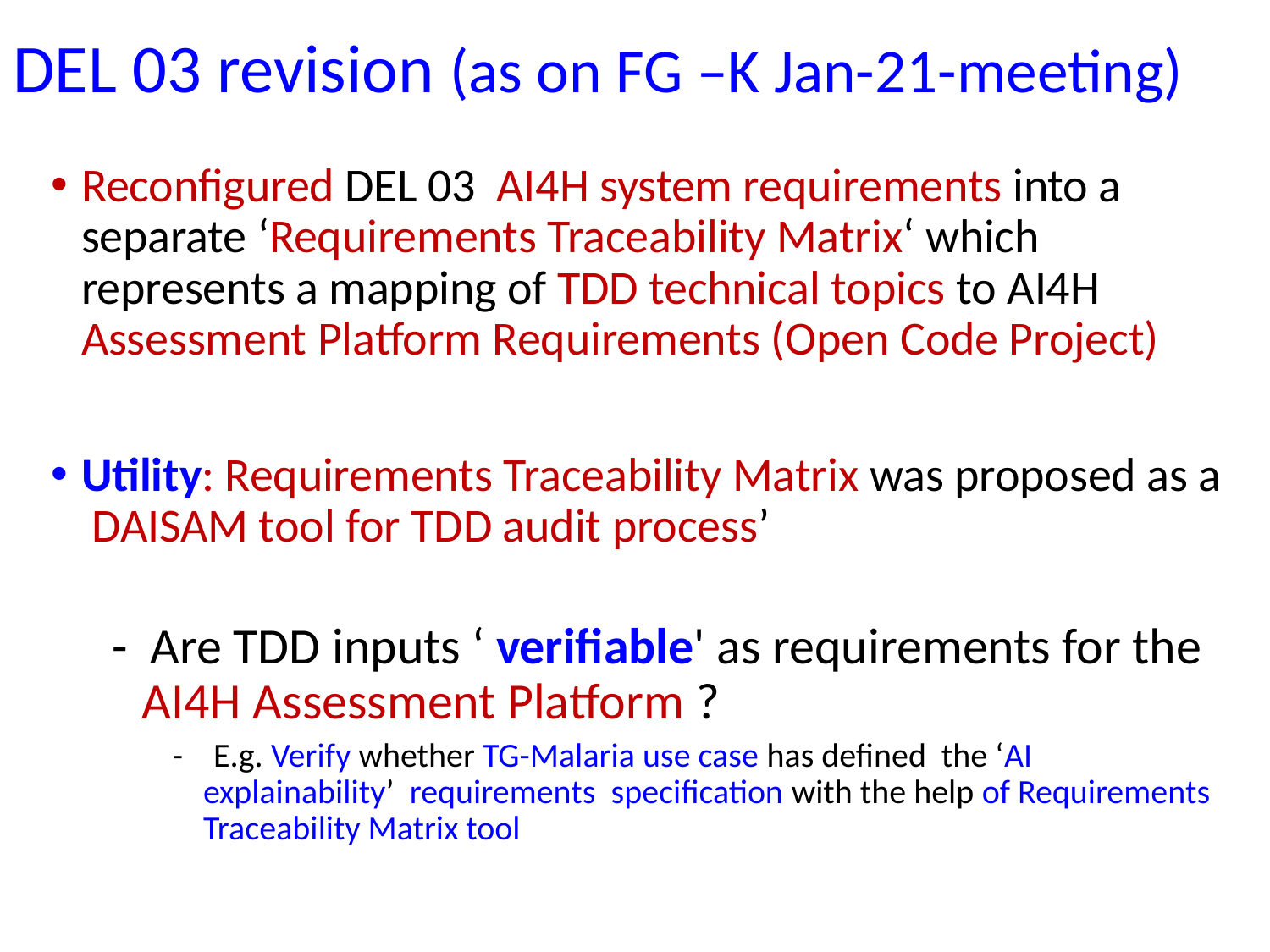

# DEL 03 revision (as on FG –K Jan-21-meeting)

Reconfigured DEL 03  AI4H system requirements into a separate ‘Requirements Traceability Matrix‘ which represents a mapping of TDD technical topics to AI4H Assessment Platform Requirements (Open Code Project)

Utility: Requirements Traceability Matrix was proposed as a  DAISAM tool for TDD audit process’

-  Are TDD inputs ‘ verifiable' as requirements for the  AI4H Assessment Platform ?
-    E.g. Verify whether TG-Malaria use case has defined  the ‘AI explainability’  requirements  specification with the help of Requirements Traceability Matrix tool